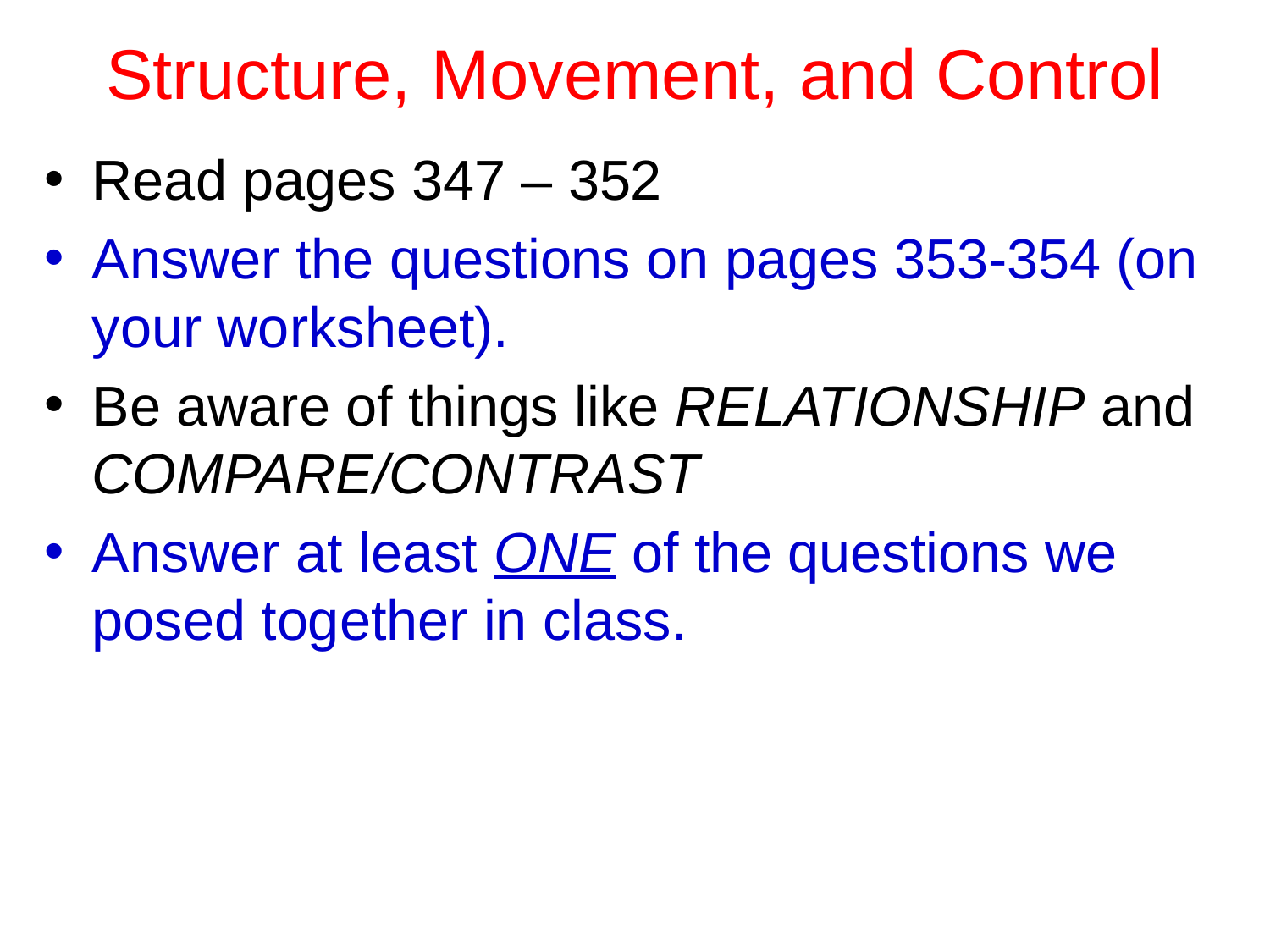

# Structure, Movement, and Control
Read pages 347 – 352
Answer the questions on pages 353-354 (on your worksheet).
Be aware of things like RELATIONSHIP and COMPARE/CONTRAST
Answer at least ONE of the questions we posed together in class.